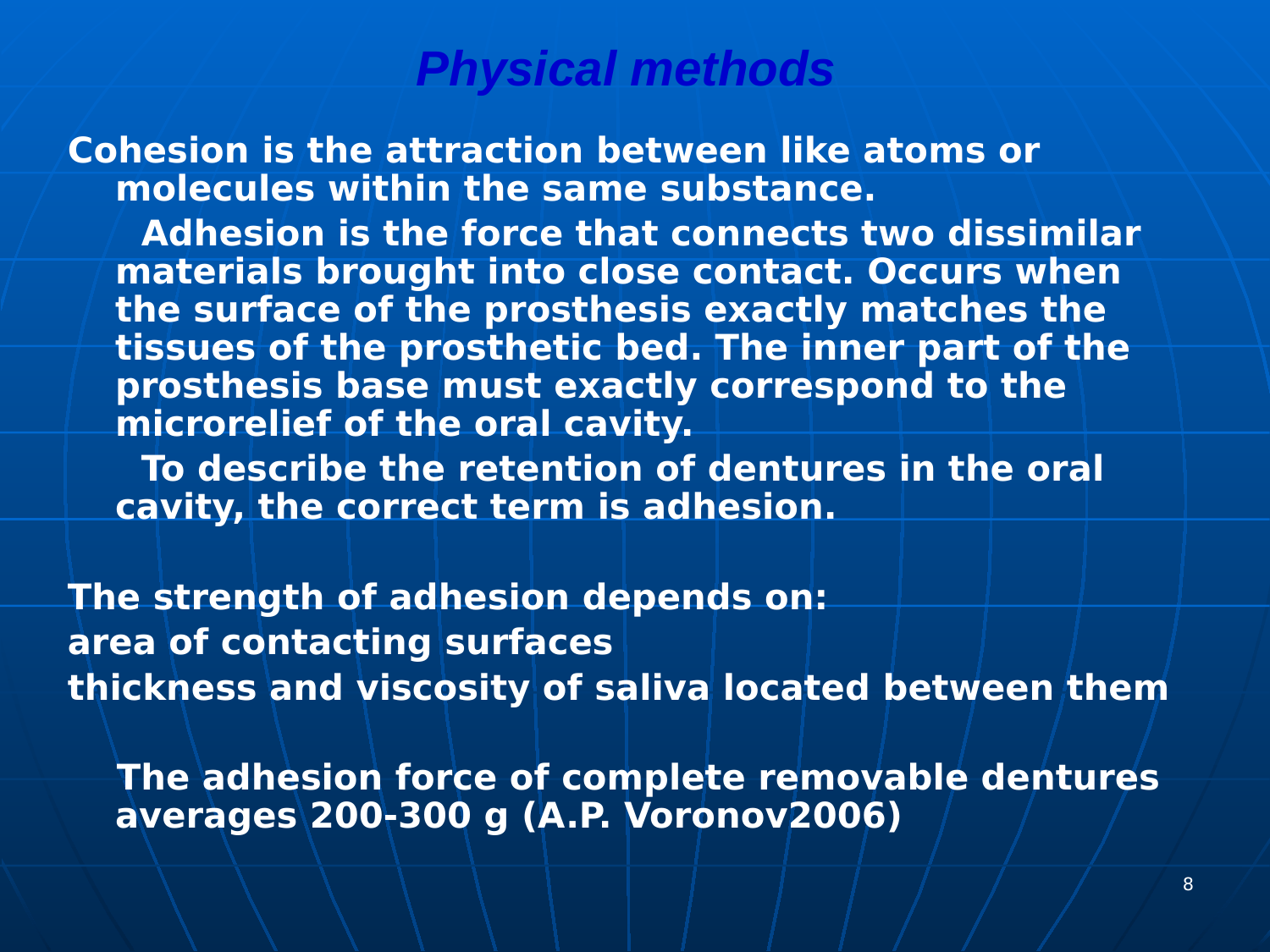

# Physical methods
Cohesion is the attraction between like atoms or molecules within the same substance.
      Adhesion is the force that connects two dissimilar materials brought into close contact. Occurs when the surface of the prosthesis exactly matches the tissues of the prosthetic bed. The inner part of the prosthesis base must exactly correspond to the microrelief of the oral cavity.
      To describe the retention of dentures in the oral cavity, the correct term is adhesion.

The strength of adhesion depends on:
area of contacting surfaces
thickness and viscosity of saliva located between them

    The adhesion force of complete removable dentures averages 200-300 g (A.P. Voronov2006)
8